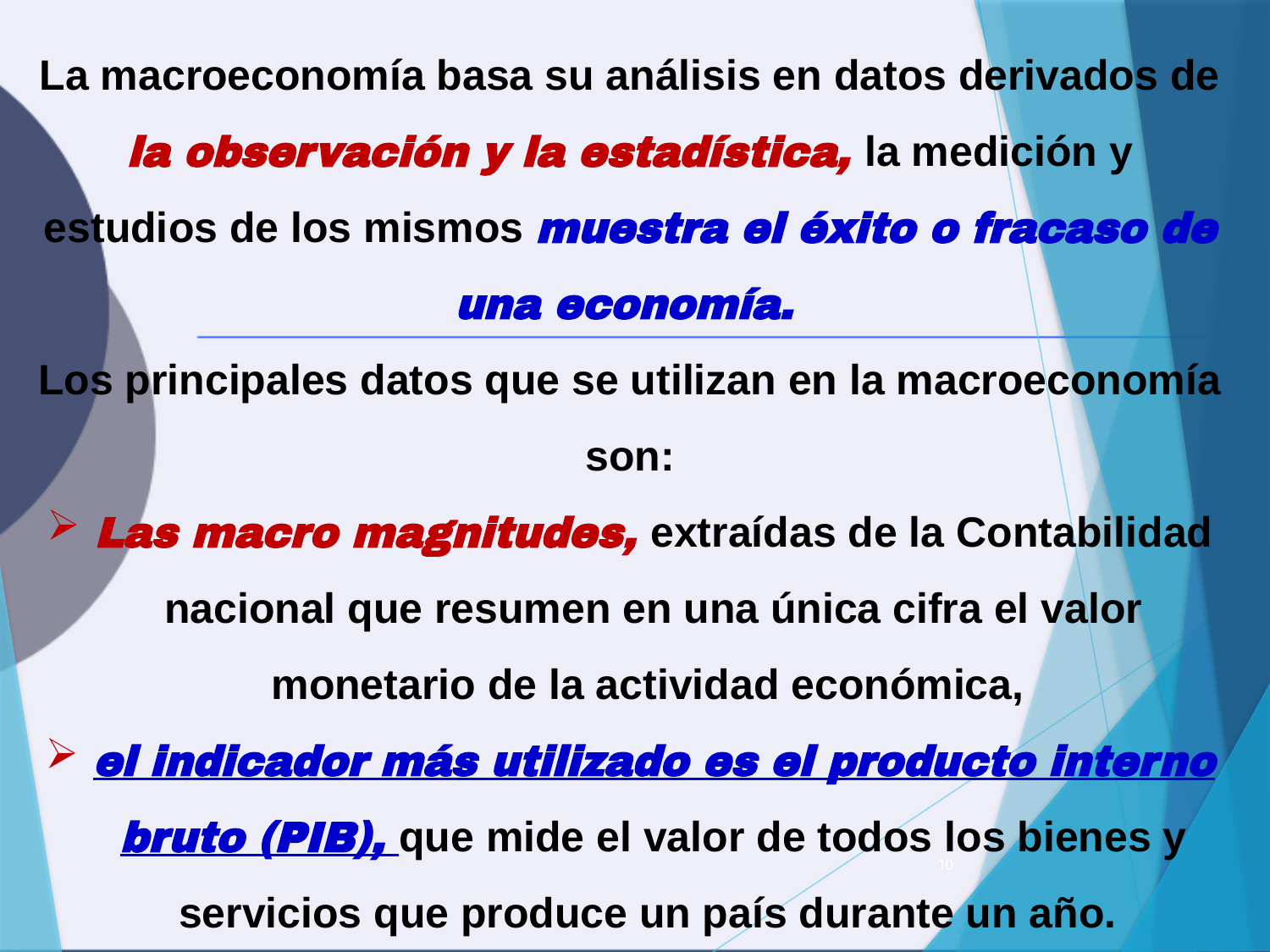

La macroeconomía basa su análisis en datos derivados de la observación y la estadística, la medición y estudios de los mismos muestra el éxito o fracaso de una economía.
Los principales datos que se utilizan en la macroeconomía son:
Las macro magnitudes, extraídas de la Contabilidad nacional que resumen en una única cifra el valor monetario de la actividad económica,
el indicador más utilizado es el producto interno bruto (PIB), que mide el valor de todos los bienes y servicios que produce un país durante un año.
10